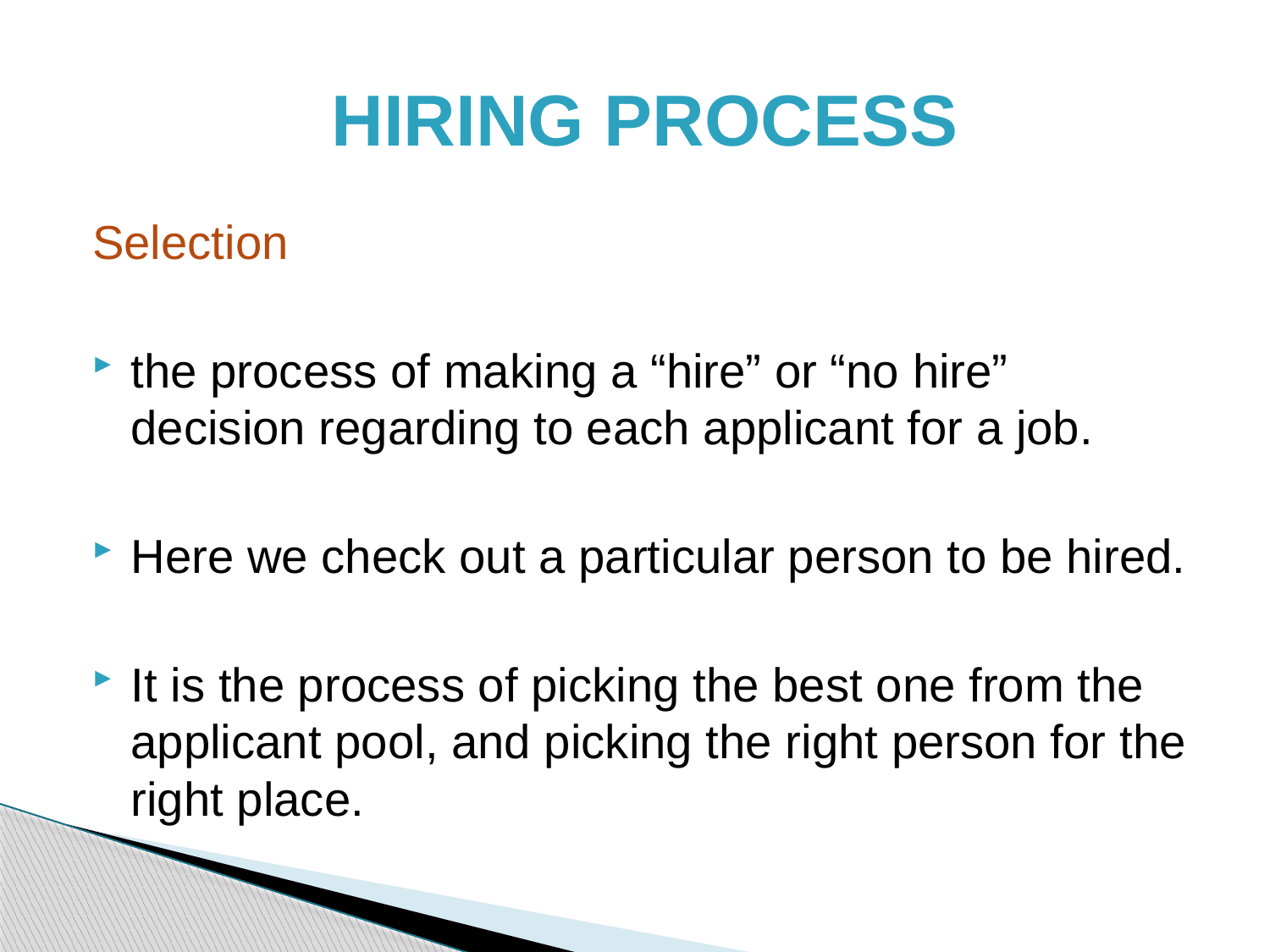

# HIRING PROCESS
Selection

the process of making a “hire” or “no hire” decision regarding to each applicant for a job.

Here we check out a particular person to be hired.

It is the process of picking the best one from the applicant pool, and picking the right person for the right place.